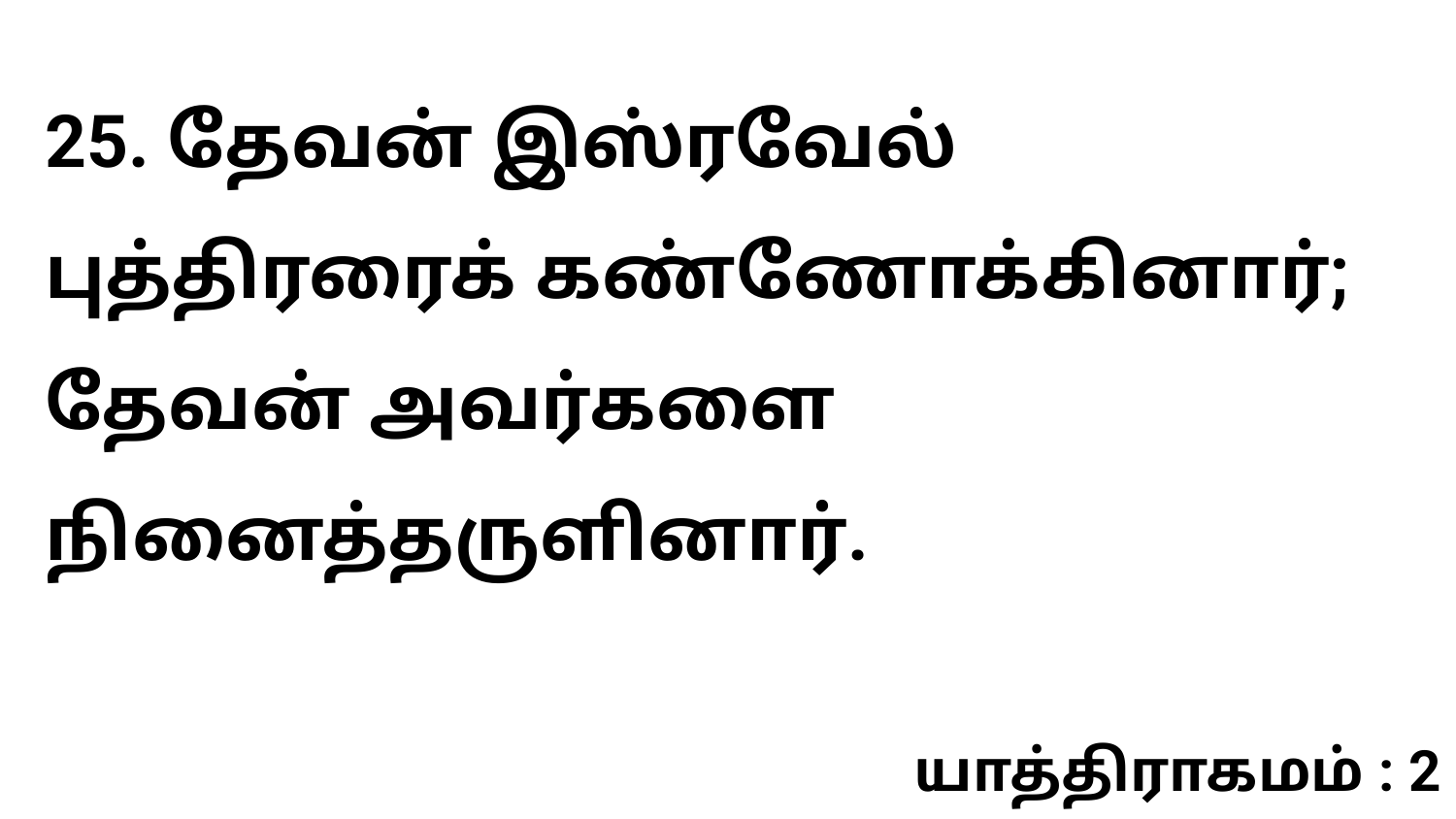

25. தேவன் இஸ்ரவேல் புத்திரரைக் கண்ணோக்கினார்; தேவன் அவர்களை நினைத்தருளினார்.
யாத்திராகமம் : 2